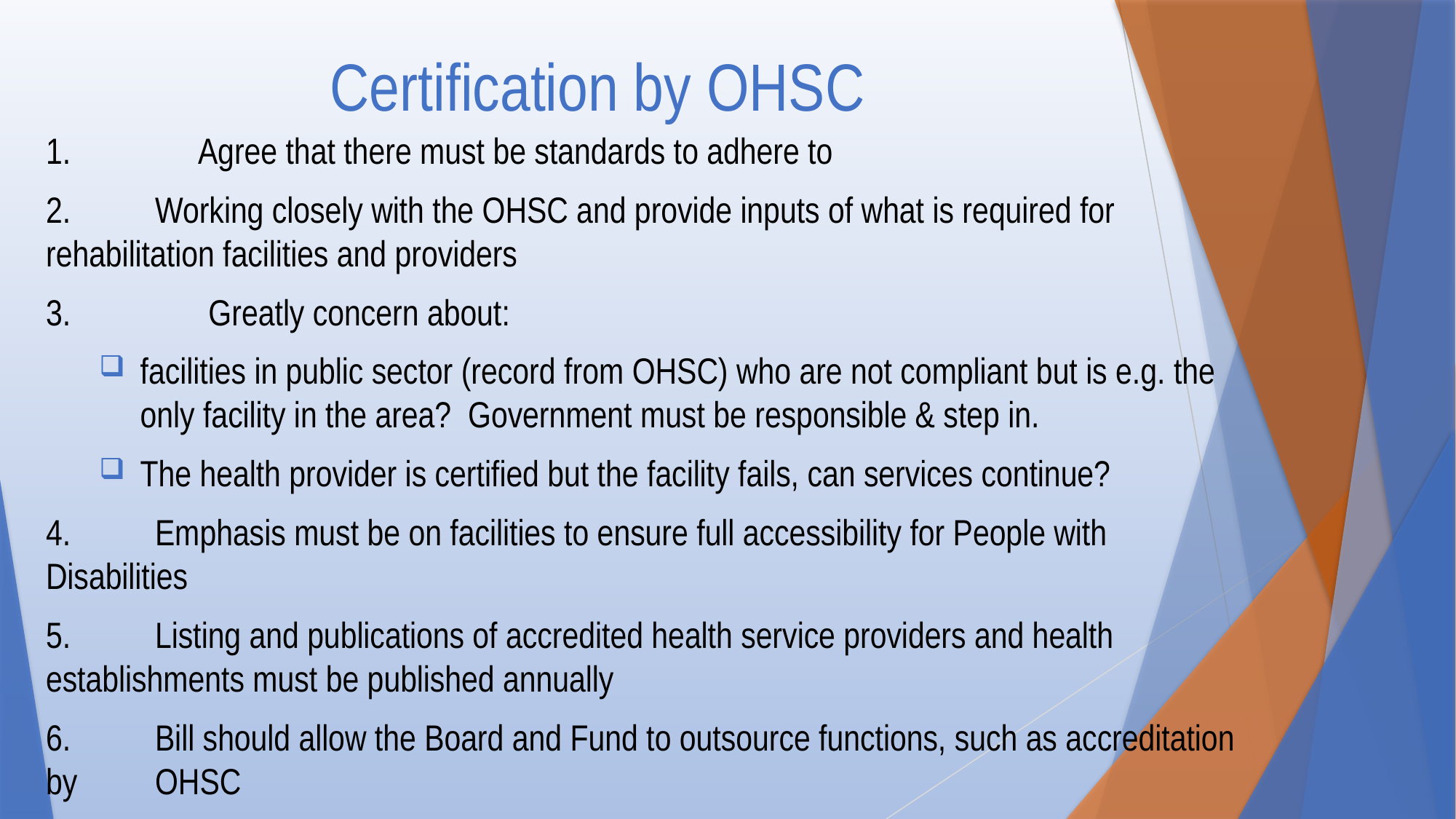

# Certification by OHSC
1.  		Agree that there must be standards to adhere to
2. 	Working closely with the OHSC and provide inputs of what is required for 	rehabilitation facilities and providers
3.  		Greatly concern about:
facilities in public sector (record from OHSC) who are not compliant but is e.g. the only facility in the area?  Government must be responsible & step in.
The health provider is certified but the facility fails, can services continue?
4. 	Emphasis must be on facilities to ensure full accessibility for People with Disabilities
5. 	Listing and publications of accredited health service providers and health 	establishments must be published annually
6. 	Bill should allow the Board and Fund to outsource functions, such as accreditation by 	OHSC